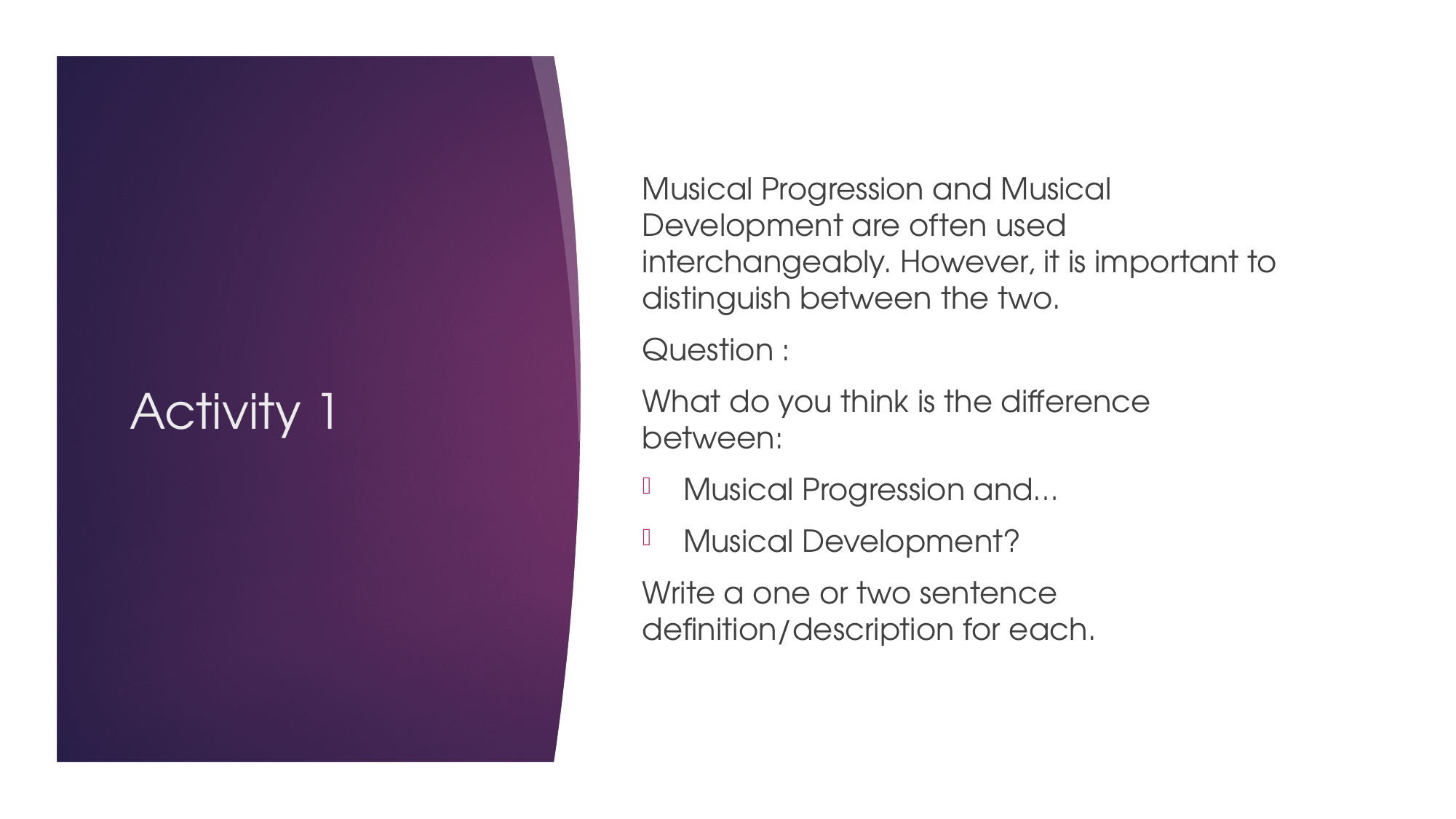

Musical Progression and Musical Development are often used interchangeably. However, it is important to distinguish between the two.
Question :
What do you think is the difference between:
Musical Progression and…
Musical Development?
Write a one or two sentence definition/description for each.
# Activity 1